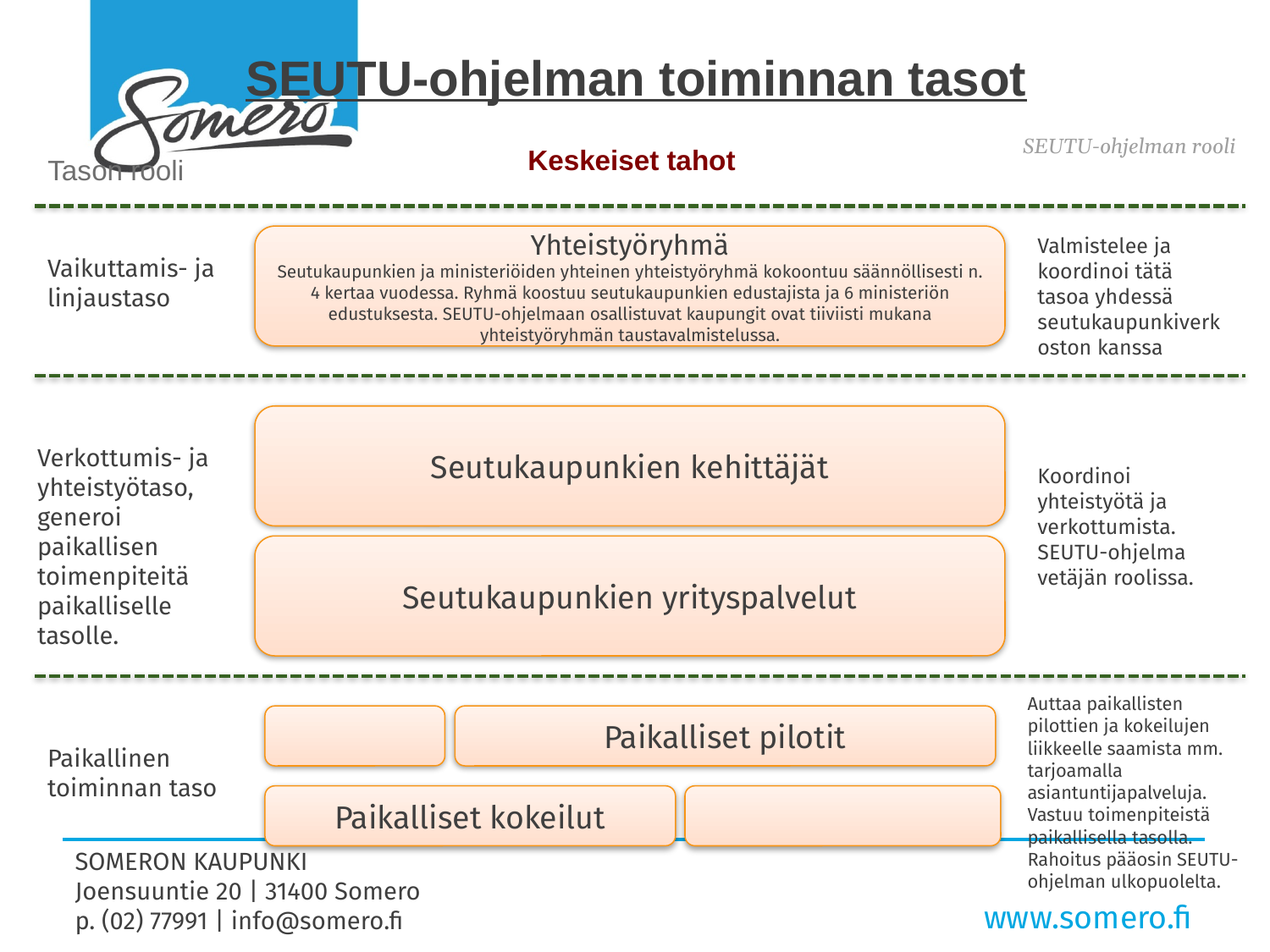

# SEUTU-ohjelman toiminnan tasot
SEUTU-ohjelman rooli
Keskeiset tahot
Tason rooli
Yhteistyöryhmä
Seutukaupunkien ja ministeriöiden yhteinen yhteistyöryhmä kokoontuu säännöllisesti n. 4 kertaa vuodessa. Ryhmä koostuu seutukaupunkien edustajista ja 6 ministeriön edustuksesta. SEUTU-ohjelmaan osallistuvat kaupungit ovat tiiviisti mukana yhteistyöryhmän taustavalmistelussa.
Valmistelee ja koordinoi tätä tasoa yhdessä seutukaupunkiverkoston kanssa
Vaikuttamis- ja linjaustaso
Seutukaupunkien kehittäjät
Verkottumis- ja yhteistyötaso, generoi paikallisen toimenpiteitä paikalliselle tasolle.
Koordinoi yhteistyötä ja verkottumista. SEUTU-ohjelma vetäjän roolissa.
Seutukaupunkien yrityspalvelut
Auttaa paikallisten pilottien ja kokeilujen liikkeelle saamista mm. tarjoamalla asiantuntijapalveluja. Vastuu toimenpiteistä paikallisella tasolla. Rahoitus pääosin SEUTU-ohjelman ulkopuolelta.

Paikalliset pilotit
Paikallinen toiminnan taso
Paikalliset kokeilut